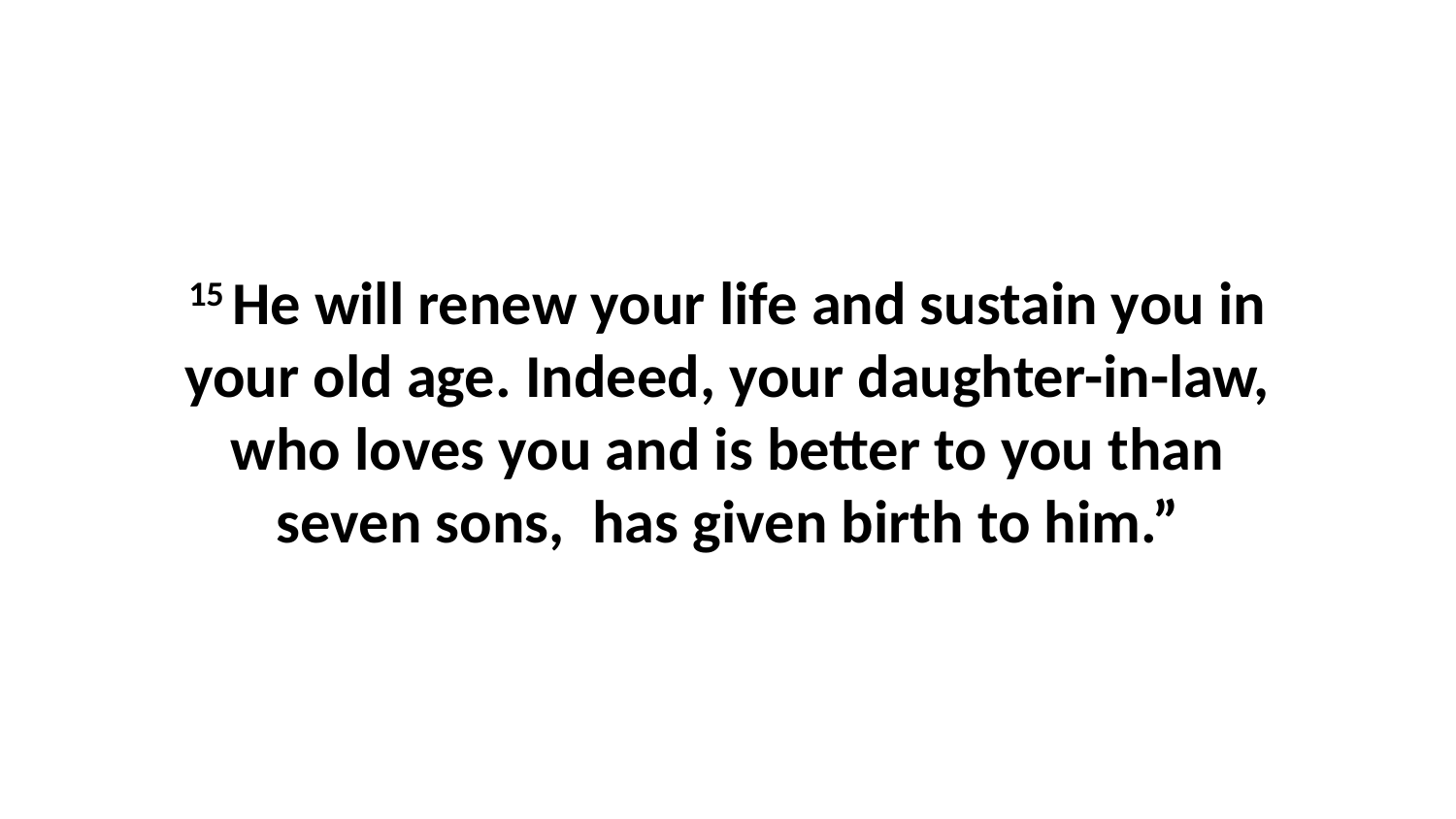

15 He will renew your life and sustain you in your old age. Indeed, your daughter-in-law, who loves you and is better to you than seven sons,  has given birth to him.”